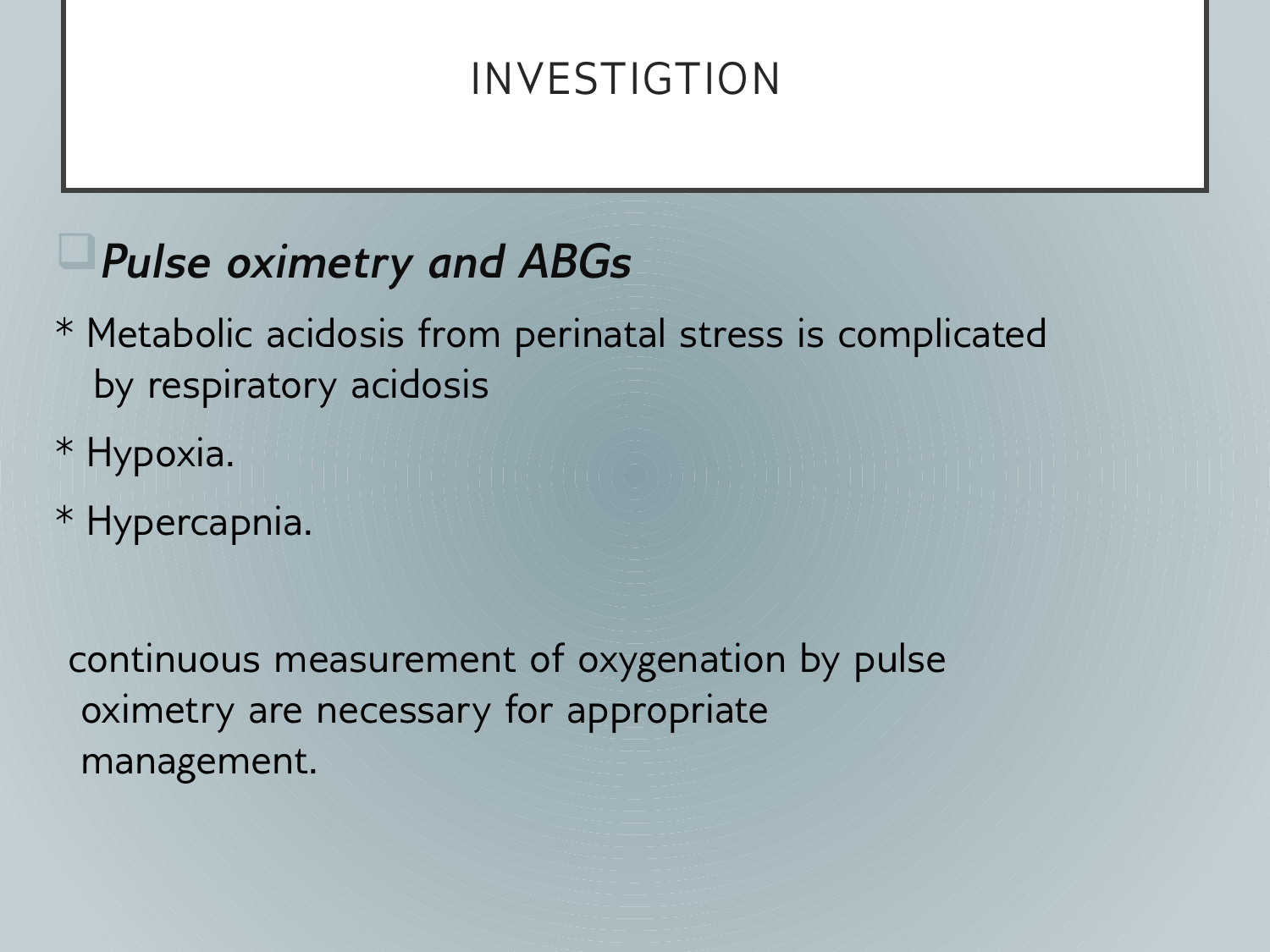

# Investigtion
Pulse oximetry and ABGs
* Metabolic acidosis from perinatal stress is complicated
   by respiratory acidosis
* Hypoxia.
* Hypercapnia.

 continuous measurement of oxygenation by pulse
  oximetry are necessary for appropriate
  management.